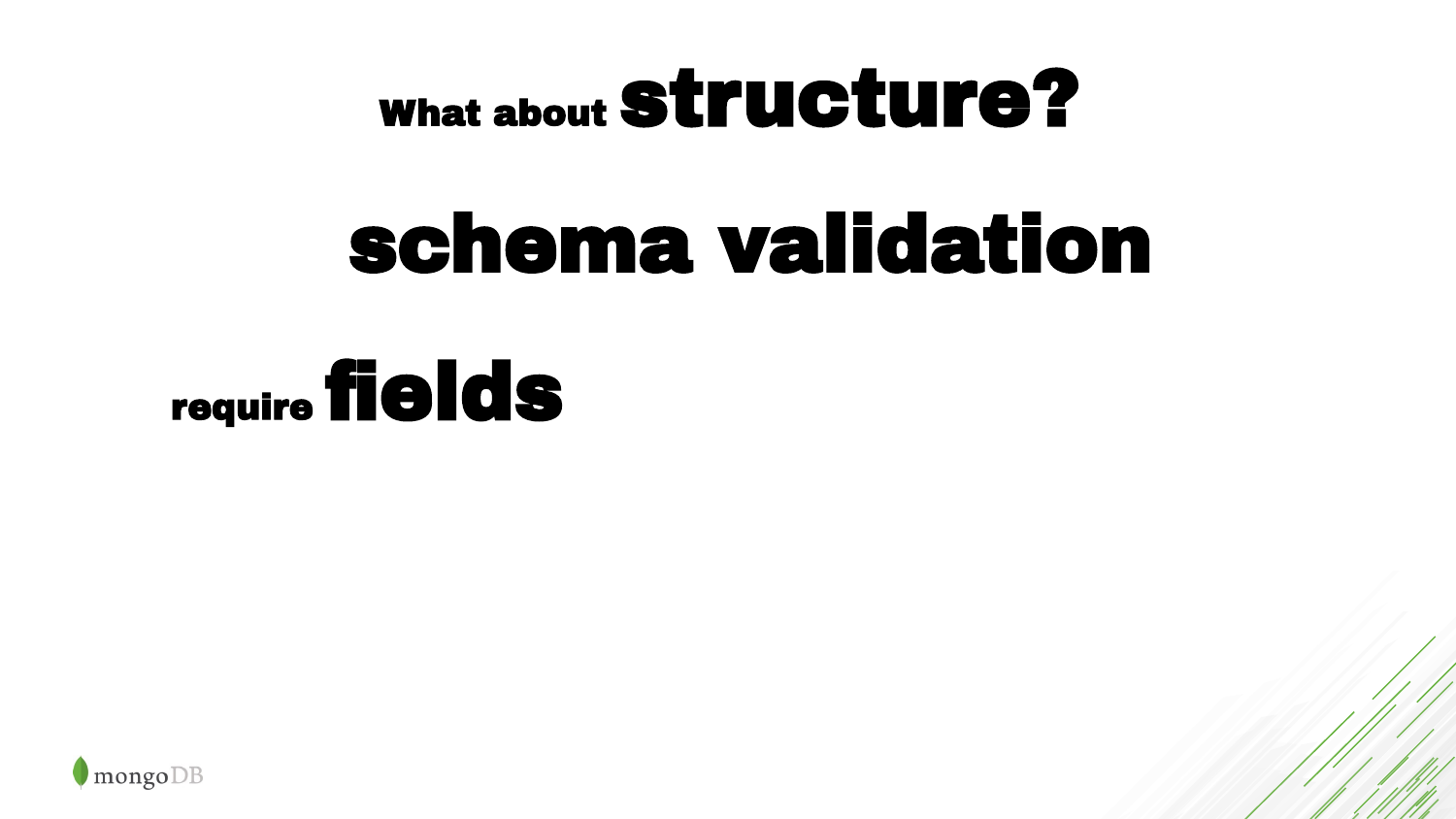

What about structure?
schema validation
require fields